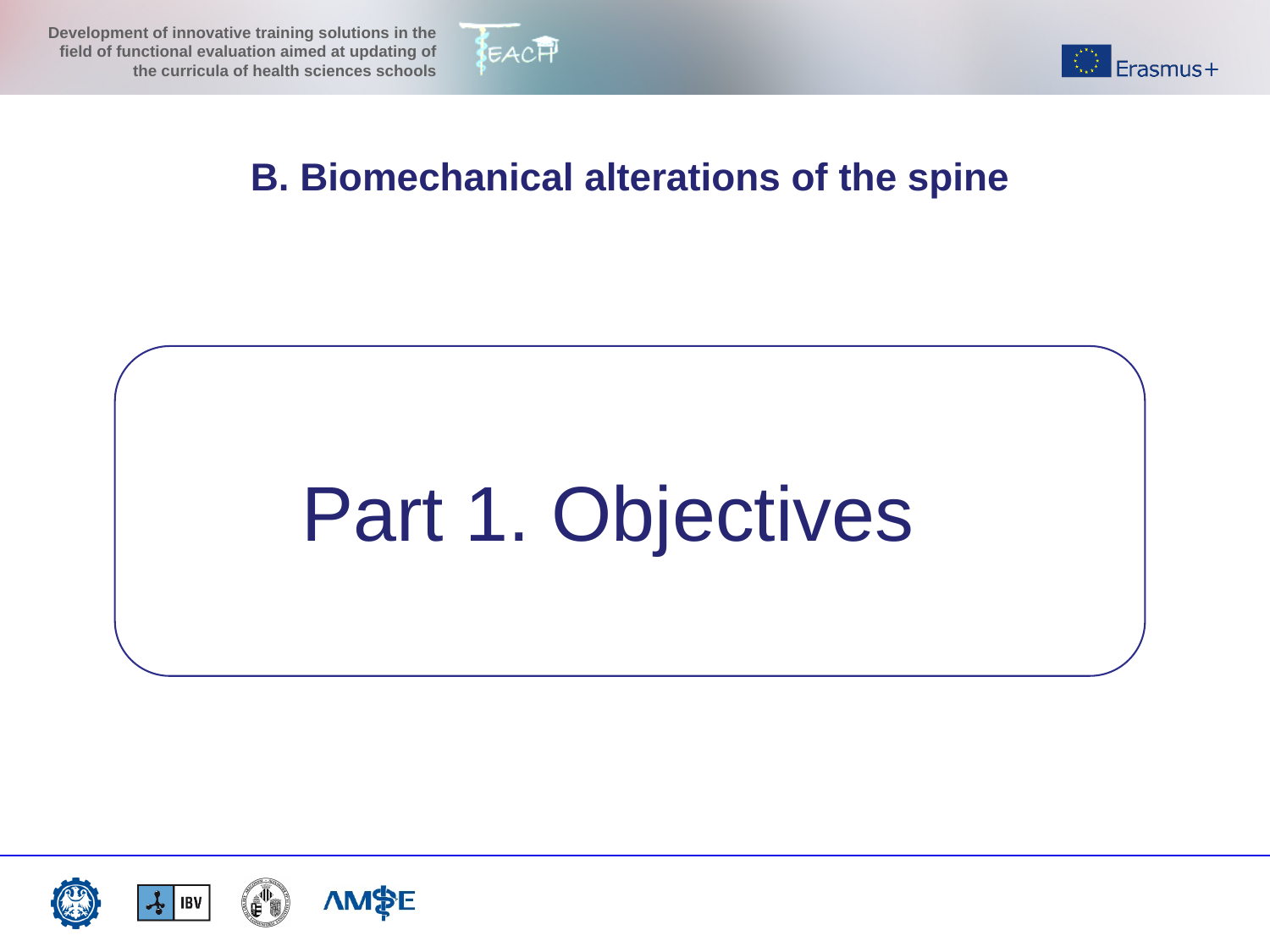

B. Biomechanical alterations of the spine

Part 1. Objectives